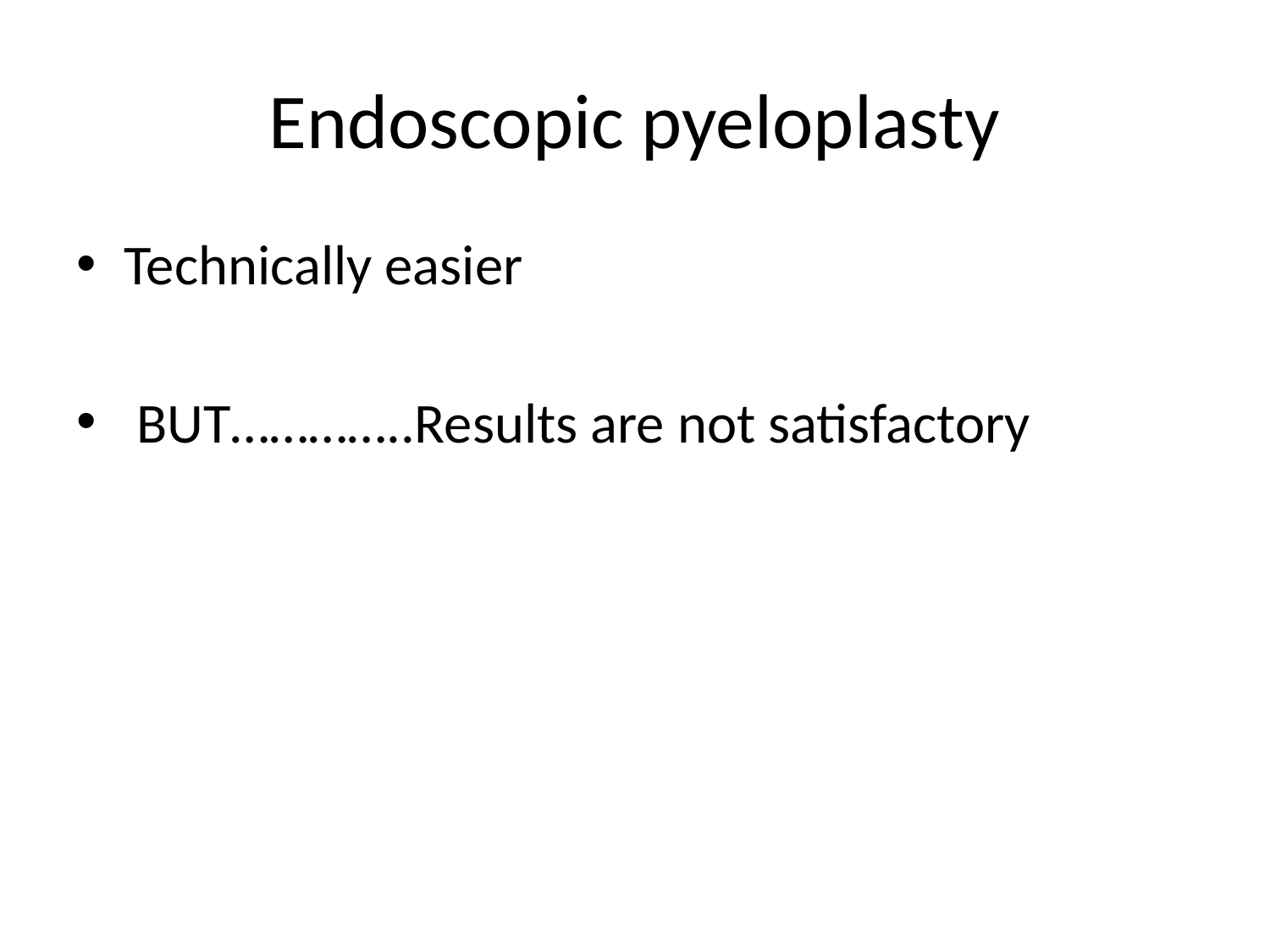

# Endoscopic pyeloplasty
Technically easier

 BUT…………..Results are not satisfactory